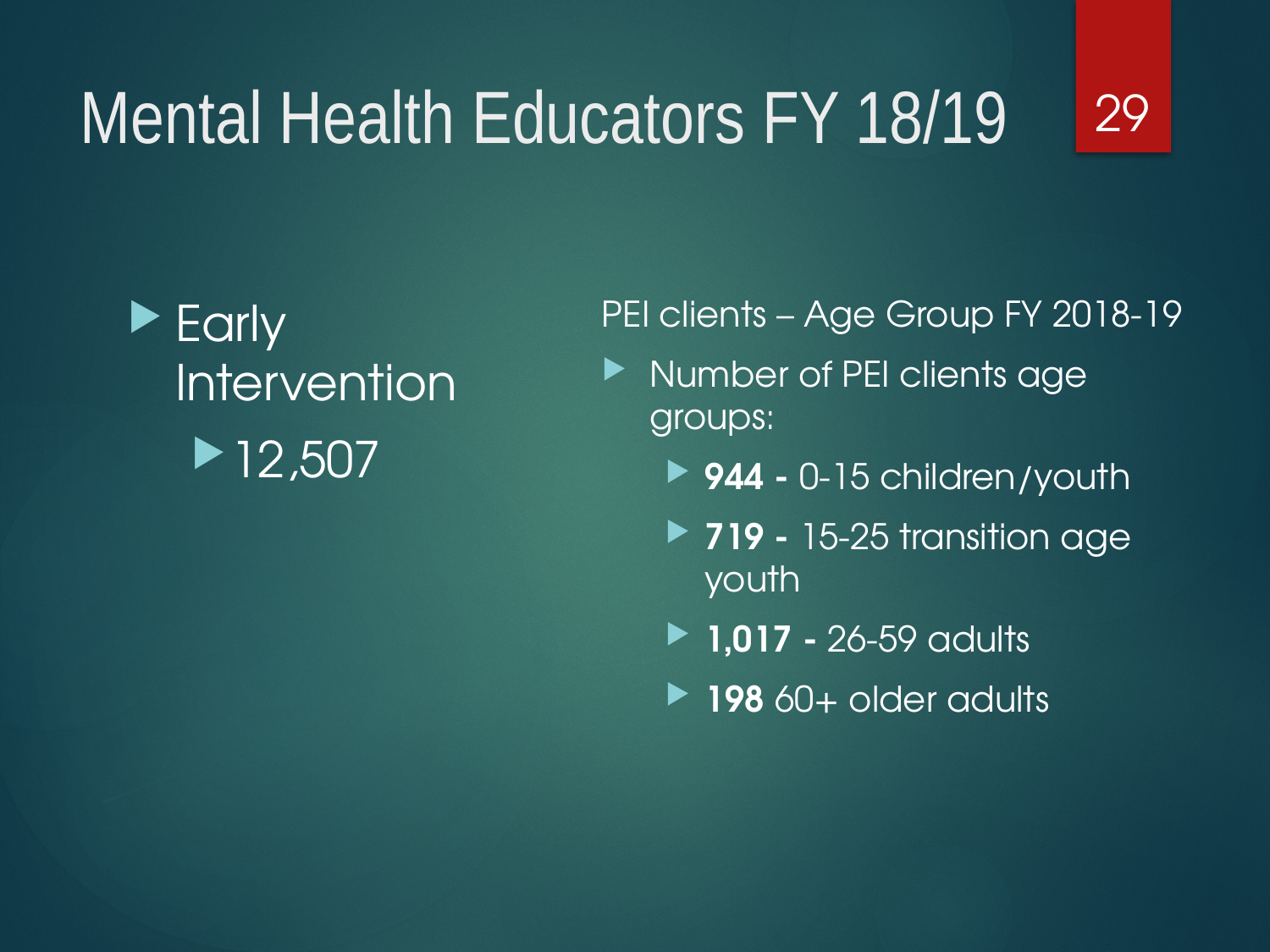

29
# Mental Health Educators FY 18/19
PEI clients – Age Group FY 2018-19
Number of PEI clients age groups:
944 - 0-15 children/youth
719 - 15-25 transition age youth
1,017 - 26-59 adults
198 60+ older adults

Early Intervention
12,507